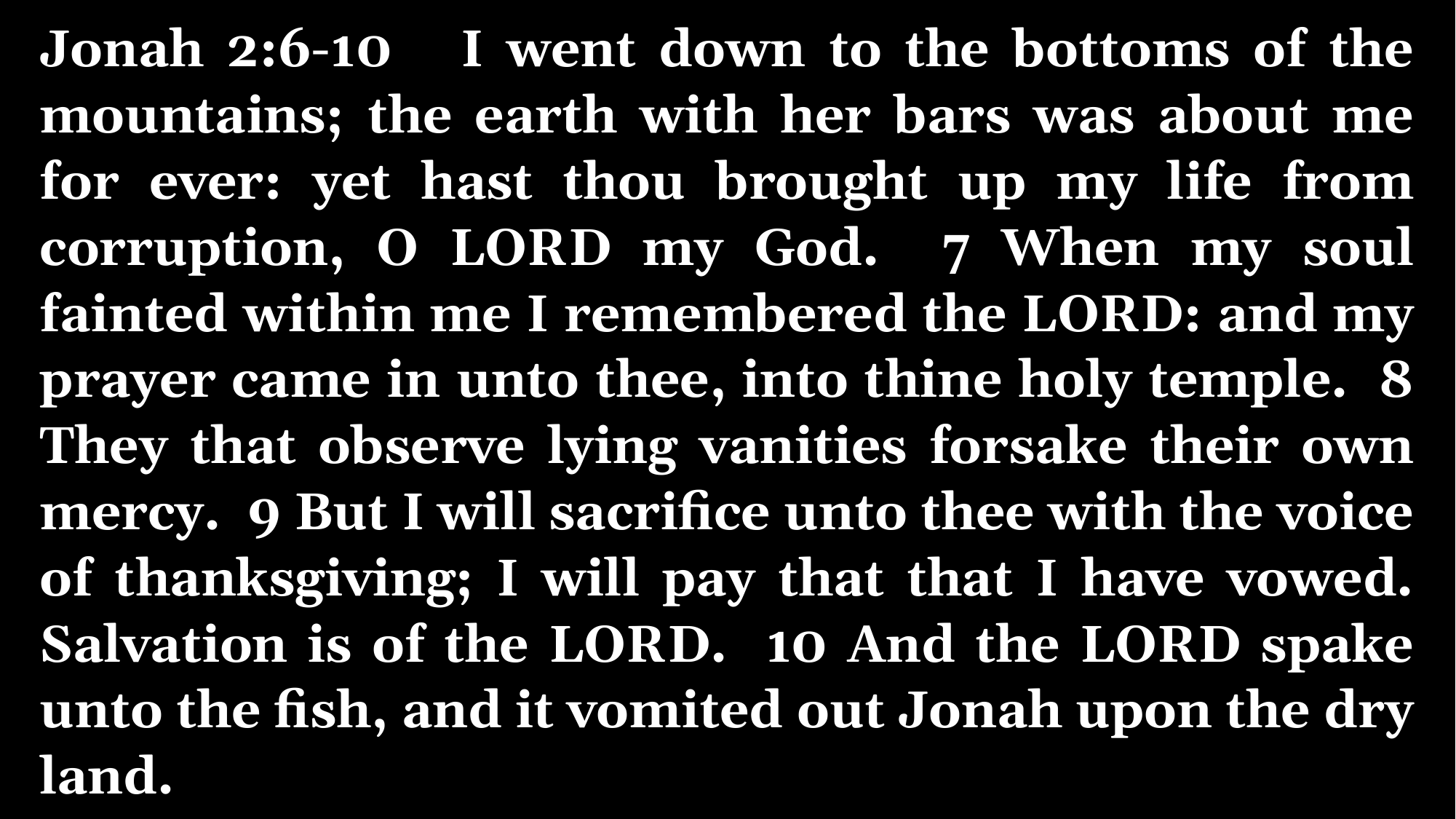

Jonah 2:6-10   I went down to the bottoms of the mountains; the earth with her bars was about me for ever: yet hast thou brought up my life from corruption, O LORD my God.  7 When my soul fainted within me I remembered the LORD: and my prayer came in unto thee, into thine holy temple.  8 They that observe lying vanities forsake their own mercy.  9 But I will sacrifice unto thee with the voice of thanksgiving; I will pay that that I have vowed. Salvation is of the LORD.  10 And the LORD spake unto the fish, and it vomited out Jonah upon the dry land.